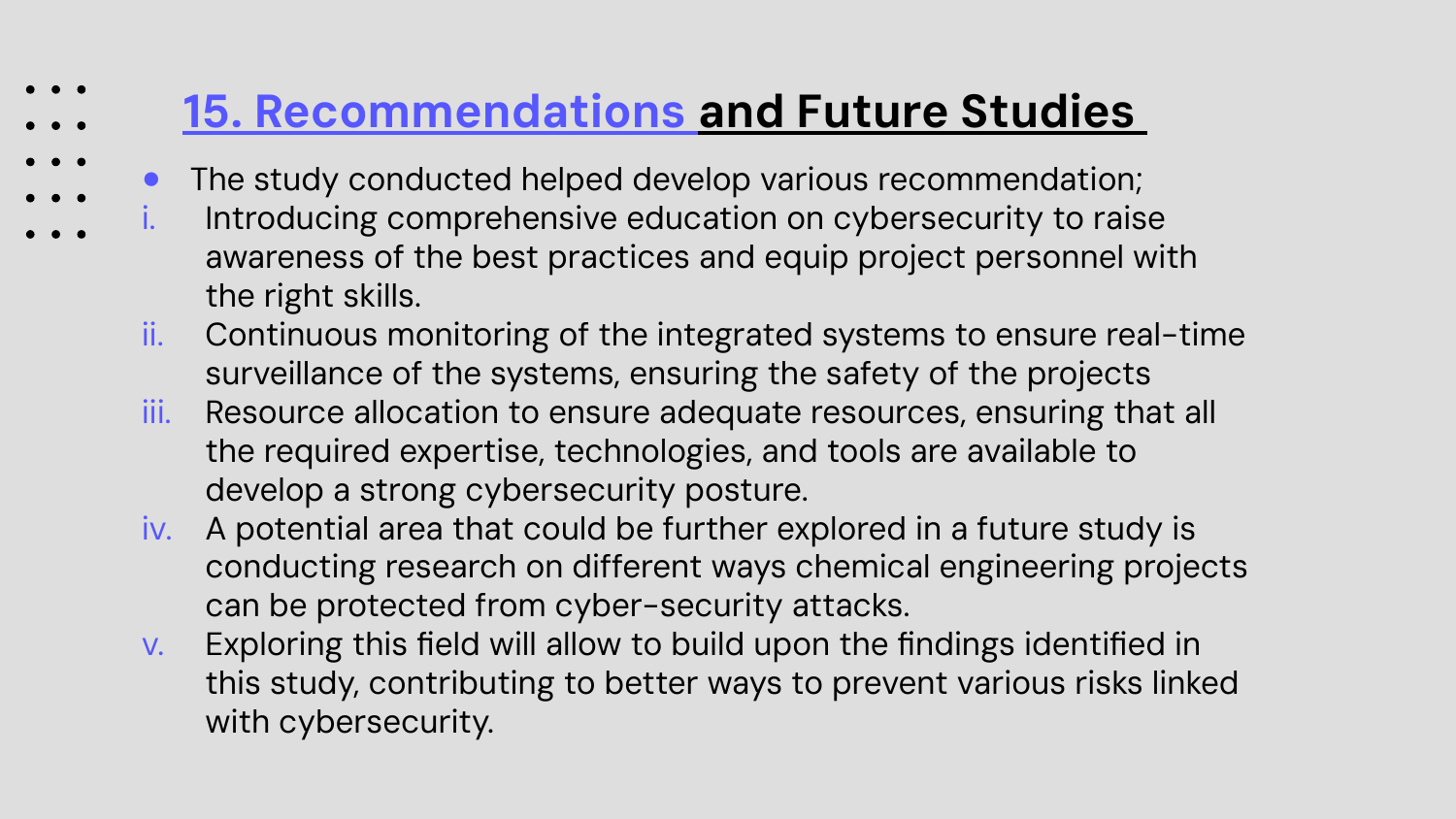

# 15. Recommendations and Future Studies

The study conducted helped develop various recommendation;
Introducing comprehensive education on cybersecurity to raise awareness of the best practices and equip project personnel with the right skills.
Continuous monitoring of the integrated systems to ensure real-time surveillance of the systems, ensuring the safety of the projects
Resource allocation to ensure adequate resources, ensuring that all the required expertise, technologies, and tools are available to develop a strong cybersecurity posture.
A potential area that could be further explored in a future study is conducting research on different ways chemical engineering projects can be protected from cyber-security attacks.
Exploring this field will allow to build upon the findings identified in this study, contributing to better ways to prevent various risks linked with cybersecurity.